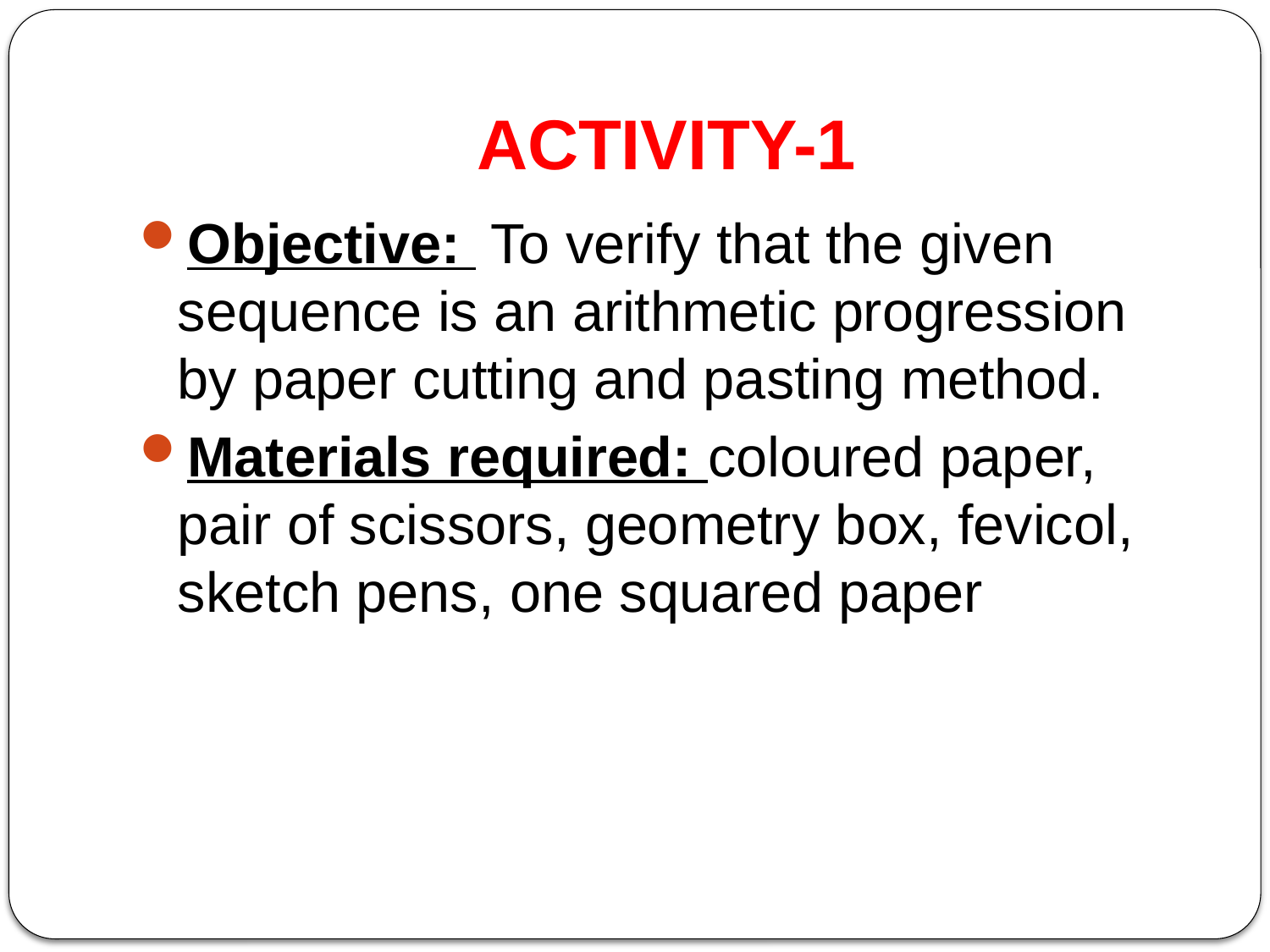

# ACTIVITY-1
Objective:  To verify that the given sequence is an arithmetic progression by paper cutting and pasting method.
Materials required: coloured paper, pair of scissors, geometry box, fevicol, sketch pens, one squared paper